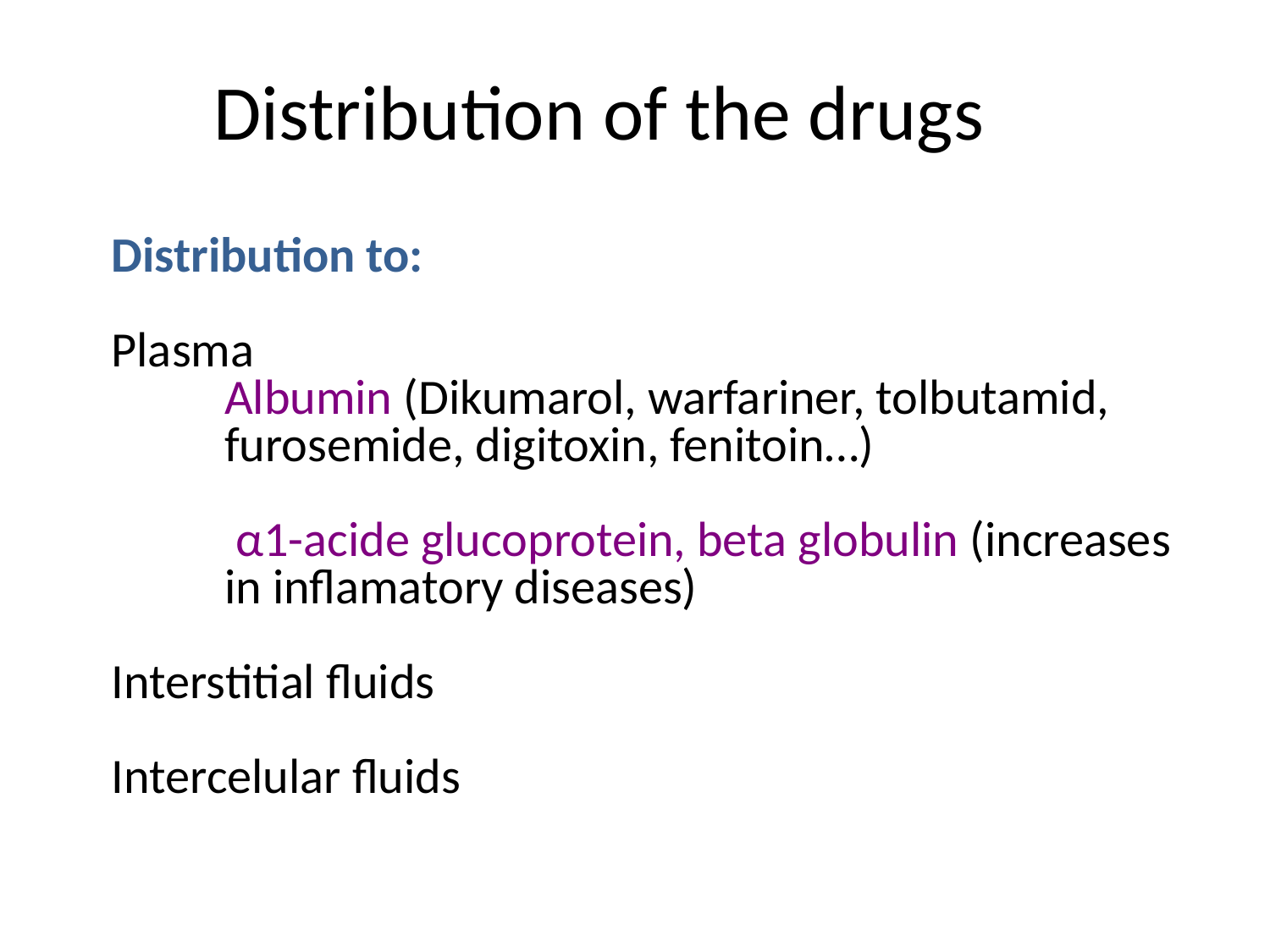

# Distribution of the drugs
Distribution to:

Plasma
	Albumin (Dikumarol, warfariner, tolbutamid, furosemide, digitoxin, fenitoin…)

	 α1-acide glucoprotein, beta globulin (increases in inflamatory diseases)

Interstitial fluids

Intercelular fluids